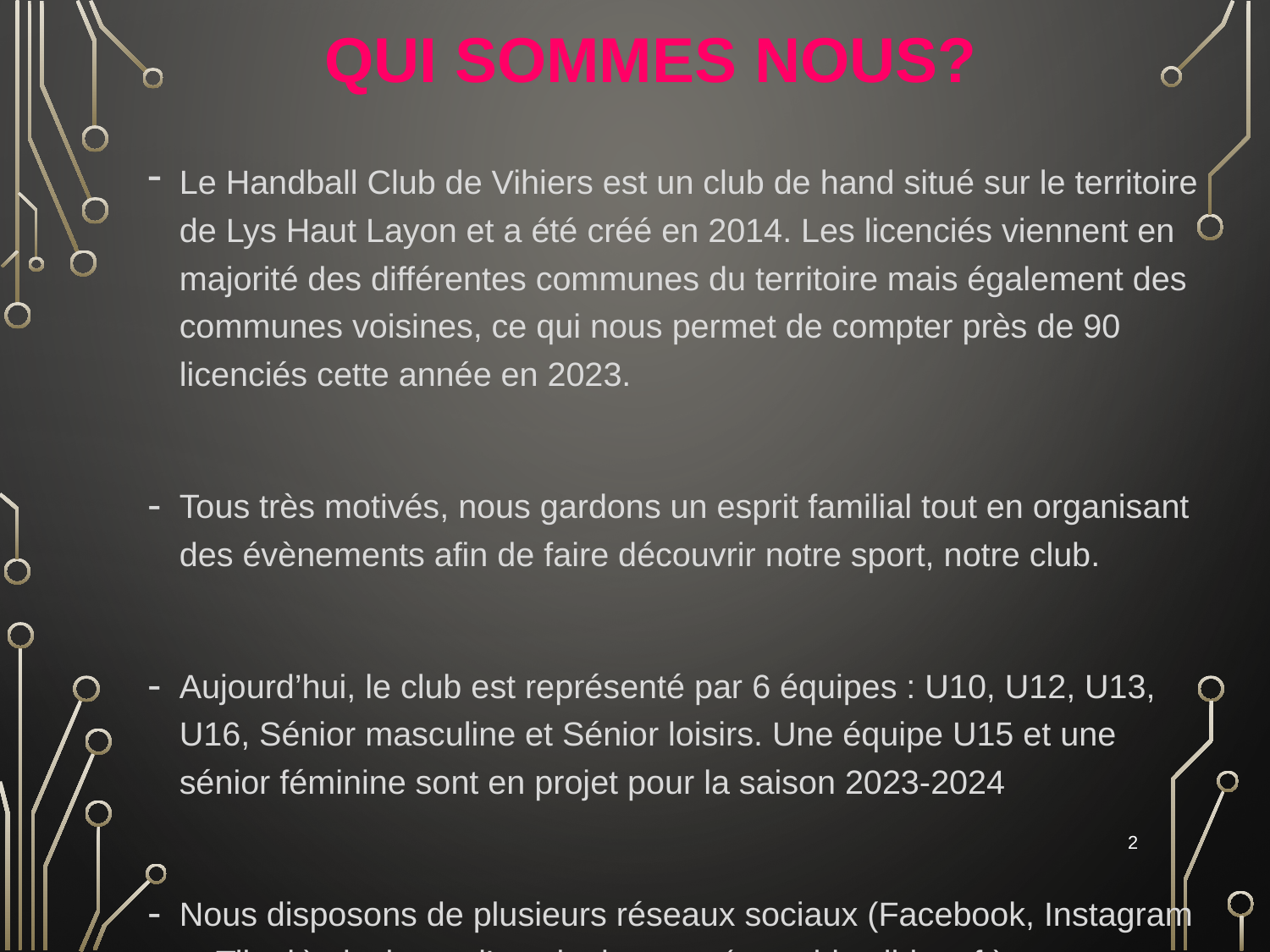

# QUI SOMMES NOUS?
Le Handball Club de Vihiers est un club de hand situé sur le territoire de Lys Haut Layon et a été créé en 2014. Les licenciés viennent en majorité des différentes communes du territoire mais également des communes voisines, ce qui nous permet de compter près de 90 licenciés cette année en 2023.

Tous très motivés, nous gardons un esprit familial tout en organisant des évènements afin de faire découvrir notre sport, notre club.

Aujourd’hui, le club est représenté par 6 équipes : U10, U12, U13, U16, Sénior masculine et Sénior loisirs. Une équipe U15 et une sénior féminine sont en projet pour la saison 2023-2024

Nous disposons de plusieurs réseaux sociaux (Facebook, Instagram et Tiktok) ainsi que d’un site internet (www.hbcvihiers.fr)
https//www.hbcvihiers.fr/

2